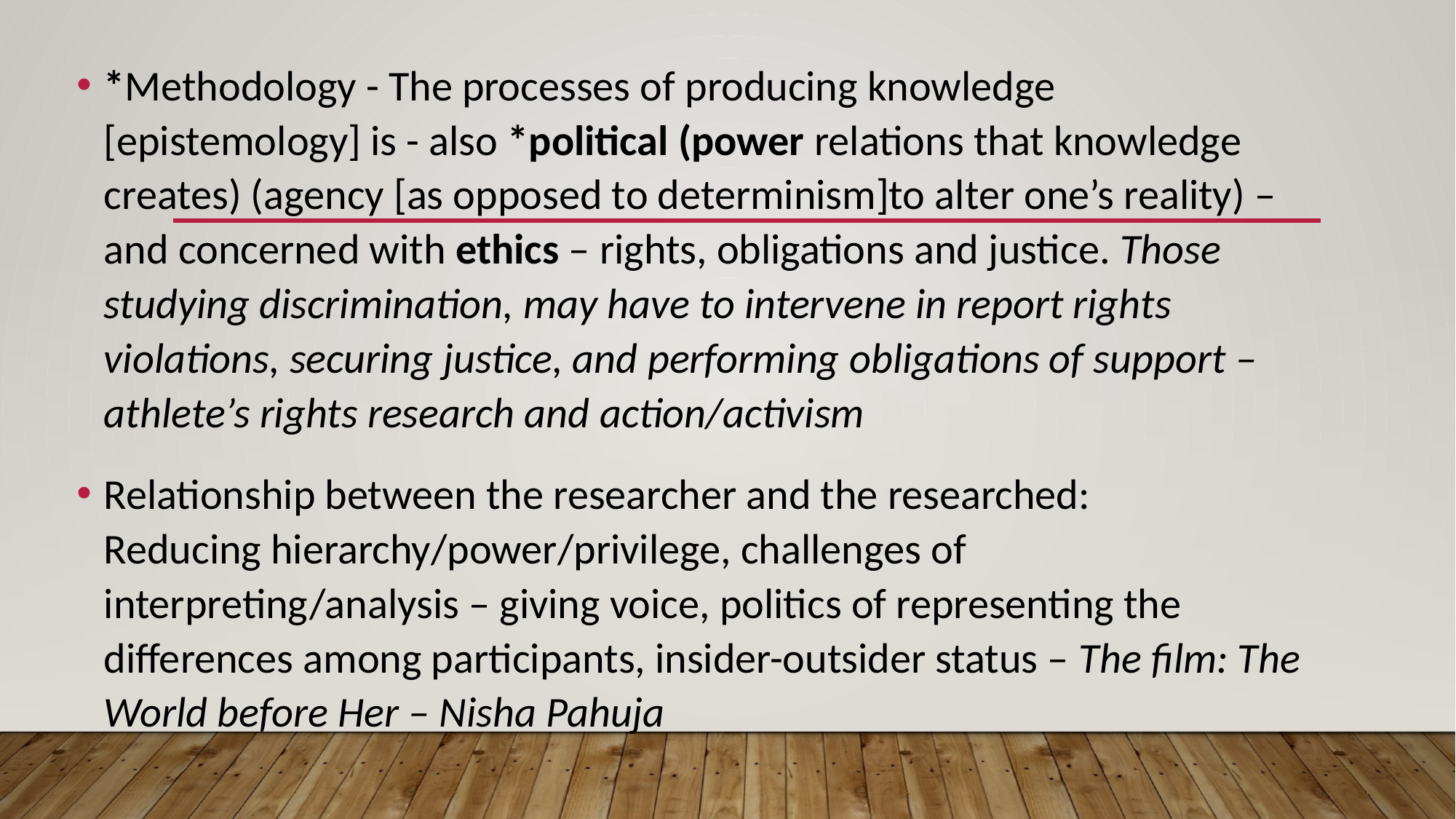

*Methodology - The processes of producing knowledge [epistemology] is - also *political (power relations that knowledge creates) (agency [as opposed to determinism]to alter one’s reality) – and concerned with ethics – rights, obligations and justice. Those studying discrimination, may have to intervene in report rights violations, securing justice, and performing obligations of support – athlete’s rights research and action/activism
Relationship between the researcher and the researched:
Reducing hierarchy/power/privilege, challenges of interpreting/analysis – giving voice, politics of representing the differences among participants, insider-outsider status – The film: The World before Her – Nisha Pahuja

#